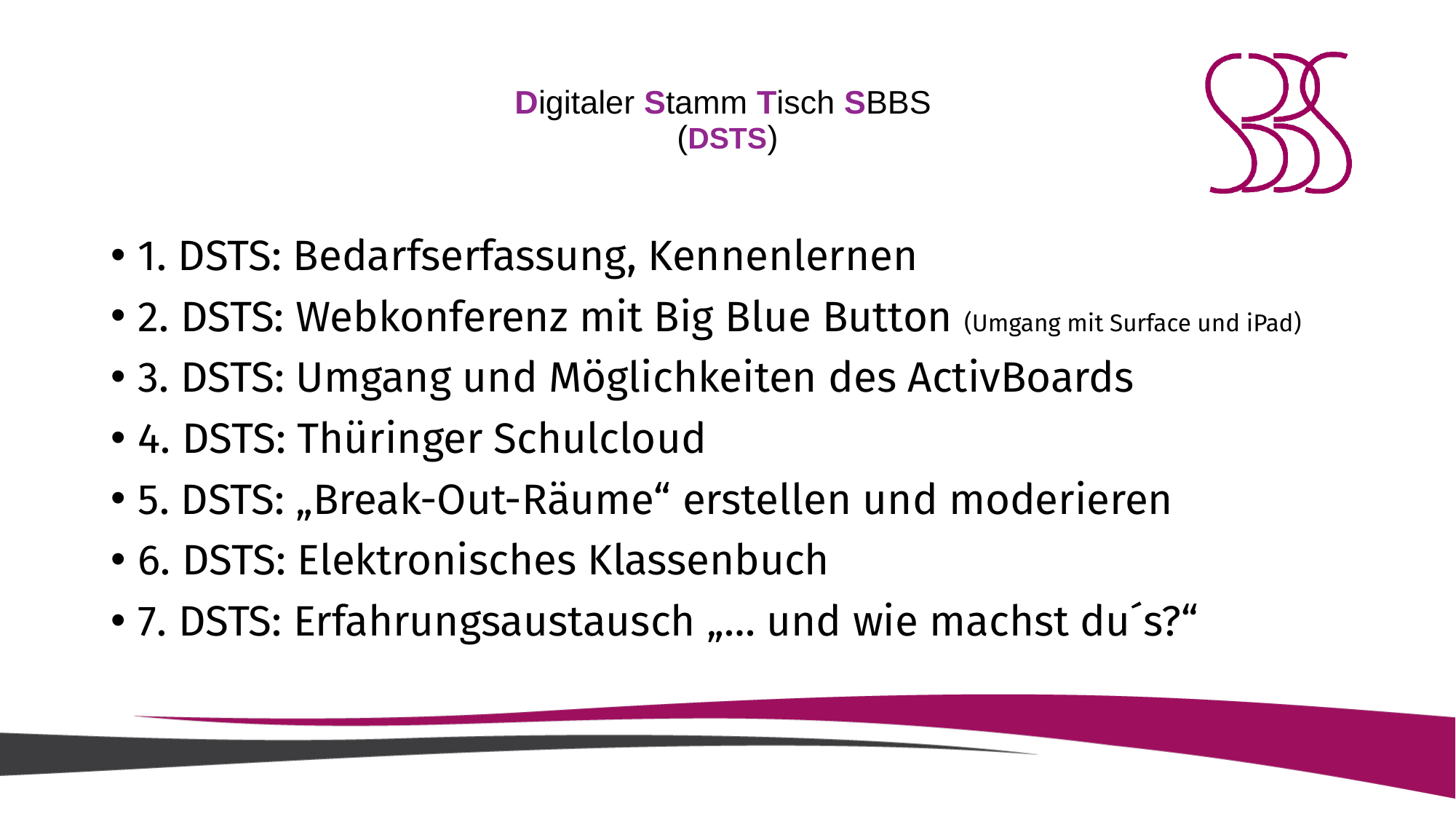

# Digitaler Stamm Tisch SBBS (DSTS)
1. DSTS: Bedarfserfassung, Kennenlernen
2. DSTS: Webkonferenz mit Big Blue Button (Umgang mit Surface und iPad)
3. DSTS: Umgang und Möglichkeiten des ActivBoards
4. DSTS: Thüringer Schulcloud
5. DSTS: „Break-Out-Räume“ erstellen und moderieren
6. DSTS: Elektronisches Klassenbuch
7. DSTS: Erfahrungsaustausch „… und wie machst du´s?“